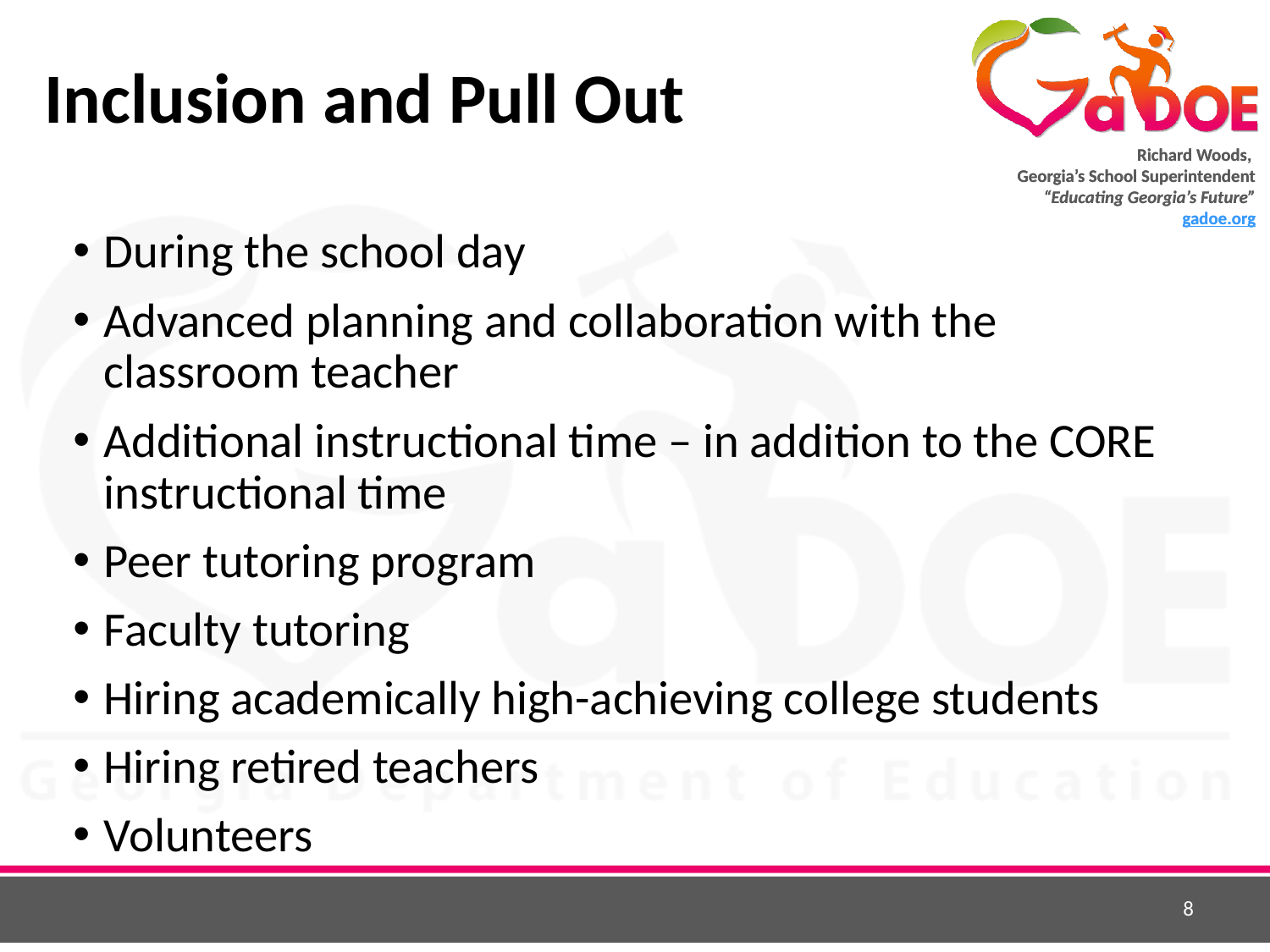

# Inclusion and Pull Out
During the school day
Advanced planning and collaboration with the classroom teacher
Additional instructional time – in addition to the CORE instructional time
Peer tutoring program
Faculty tutoring
Hiring academically high-achieving college students
Hiring retired teachers
Volunteers

8